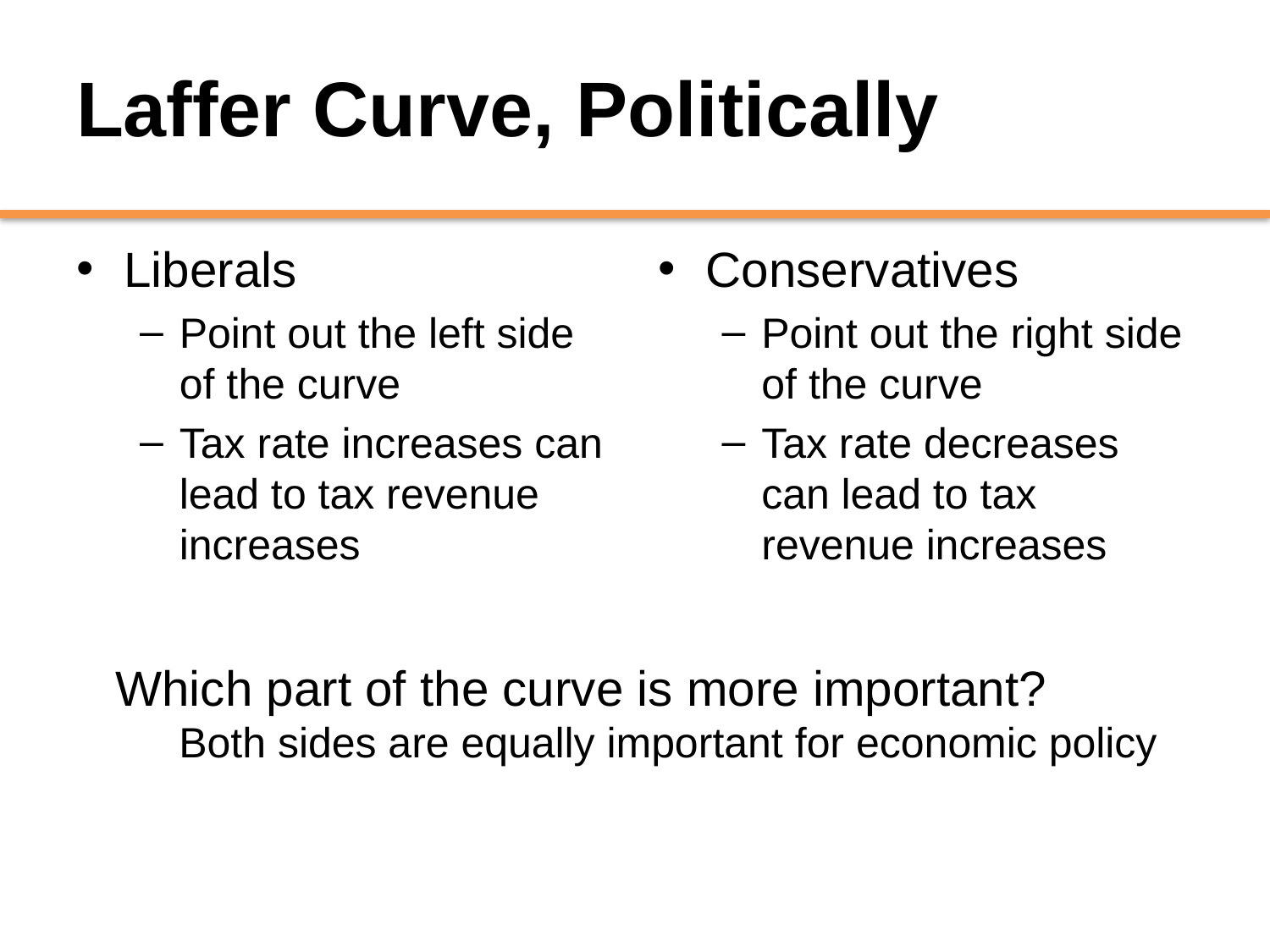

# Laffer Curve, Politically
Liberals
Point out the left side of the curve
Tax rate increases can lead to tax revenue increases
Conservatives
Point out the right side of the curve
Tax rate decreases can lead to tax revenue increases
Which part of the curve is more important?
Both sides are equally important for economic policy